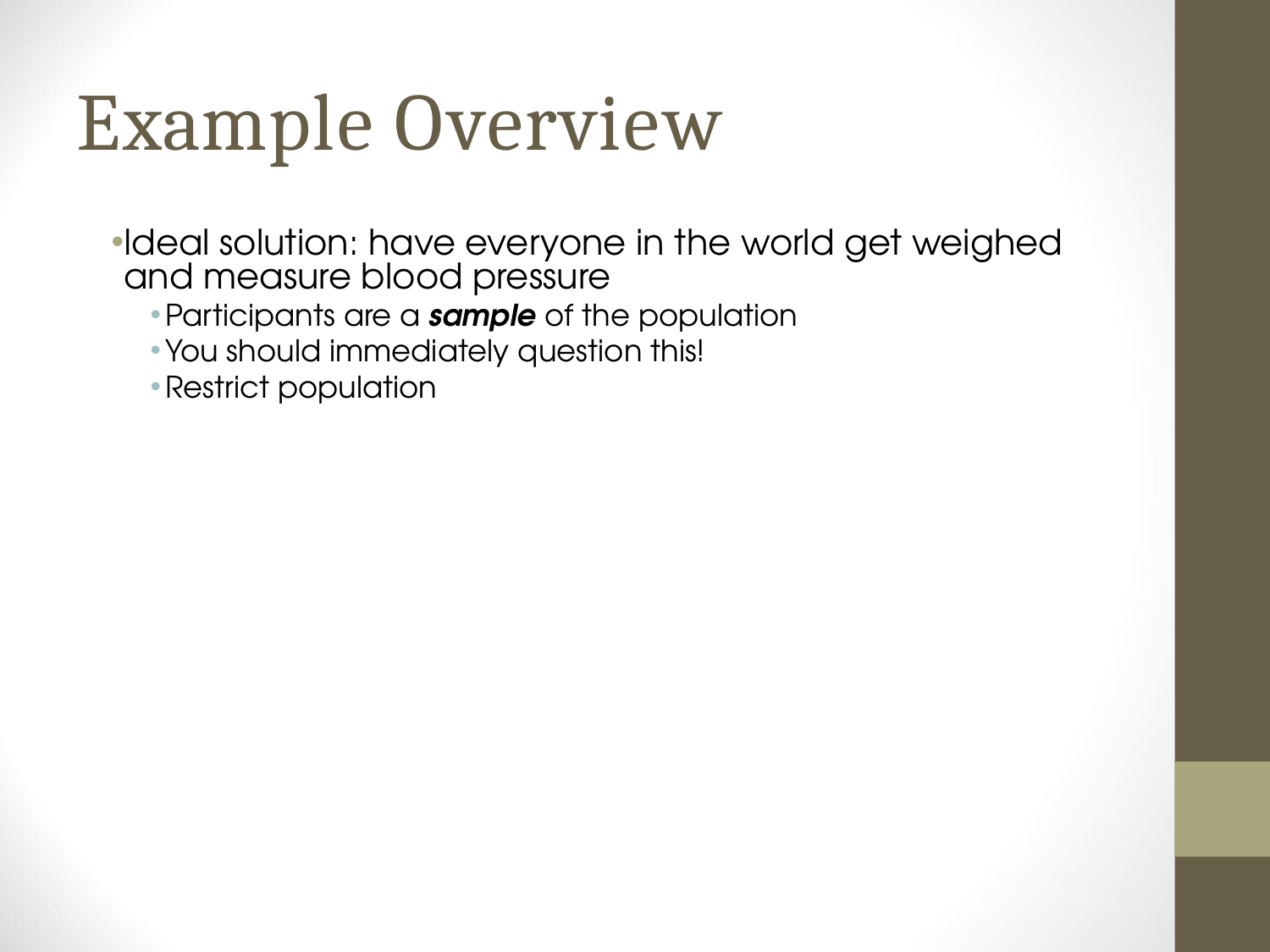

# Example Overview
Ideal solution: have everyone in the world get weighed and measure blood pressure
Participants are a sample of the population
You should immediately question this!
Restrict population